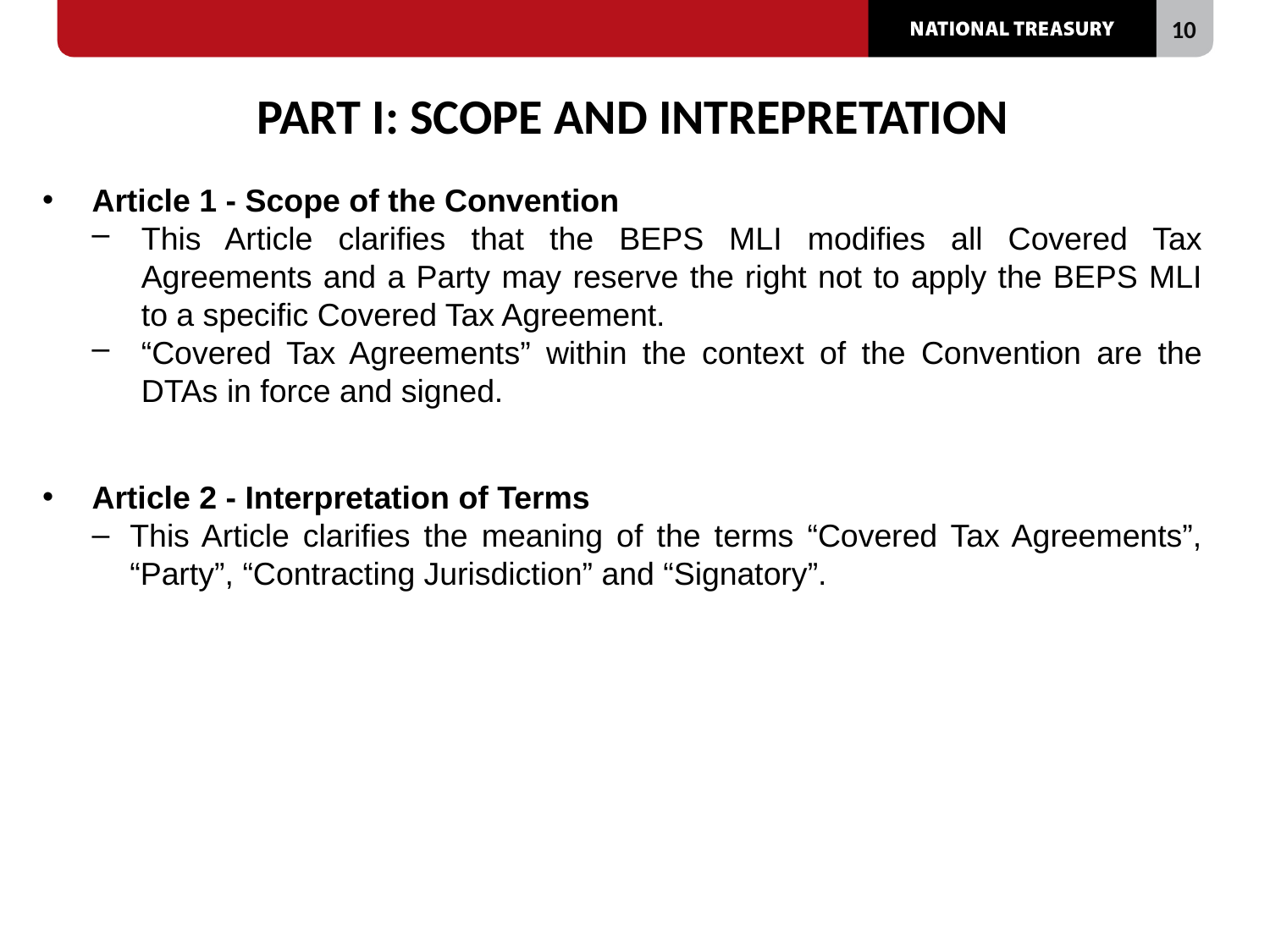

# PART I: SCOPE AND INTREPRETATION
Article 1 - Scope of the Convention
This Article clarifies that the BEPS MLI modifies all Covered Tax Agreements and a Party may reserve the right not to apply the BEPS MLI to a specific Covered Tax Agreement.
“Covered Tax Agreements” within the context of the Convention are the DTAs in force and signed.

Article 2 - Interpretation of Terms
This Article clarifies the meaning of the terms “Covered Tax Agreements”, “Party”, “Contracting Jurisdiction” and “Signatory”.